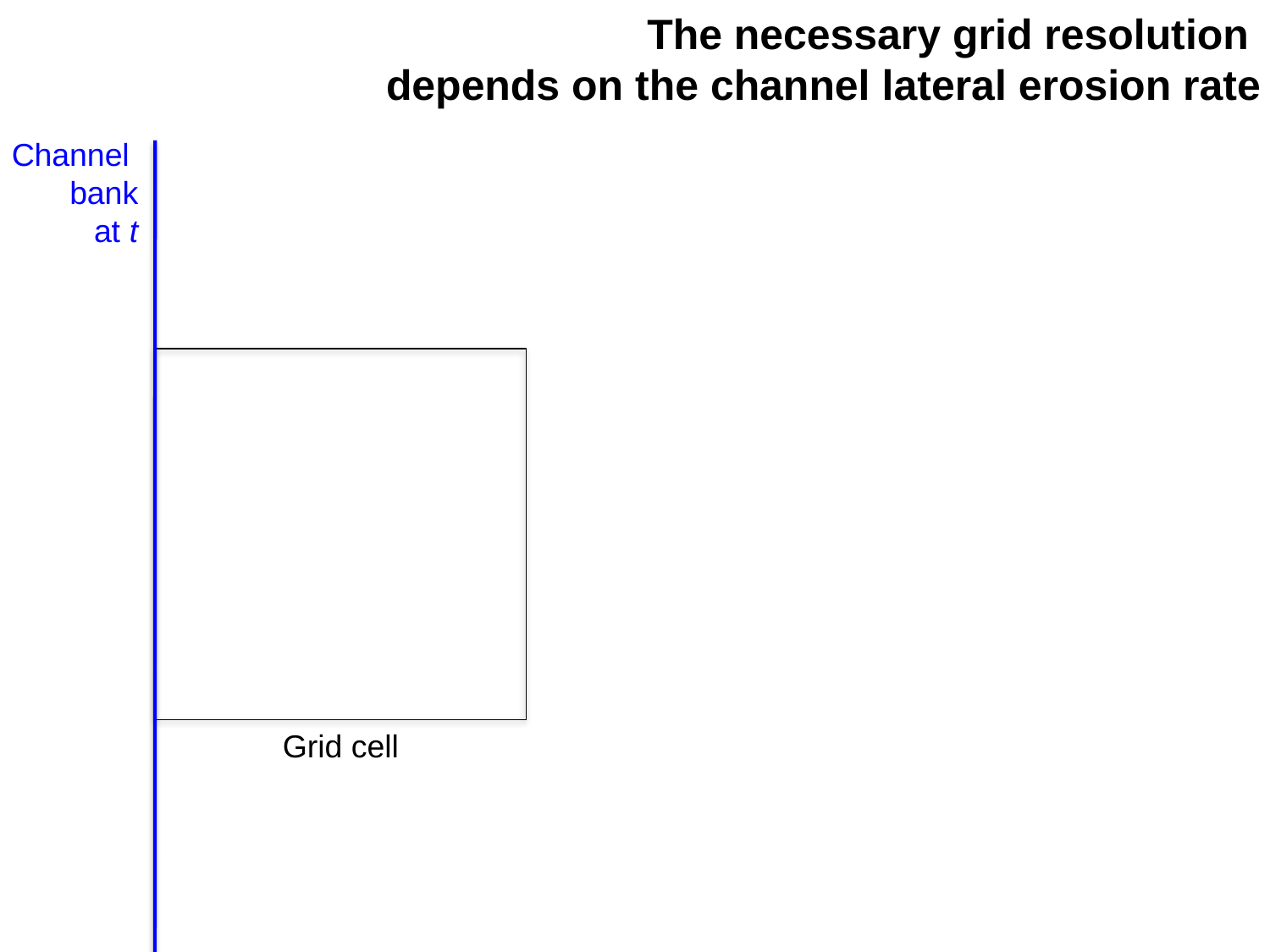

The necessary grid resolution
depends on the channel lateral erosion rate
Channel
bank
at t

Grid cell